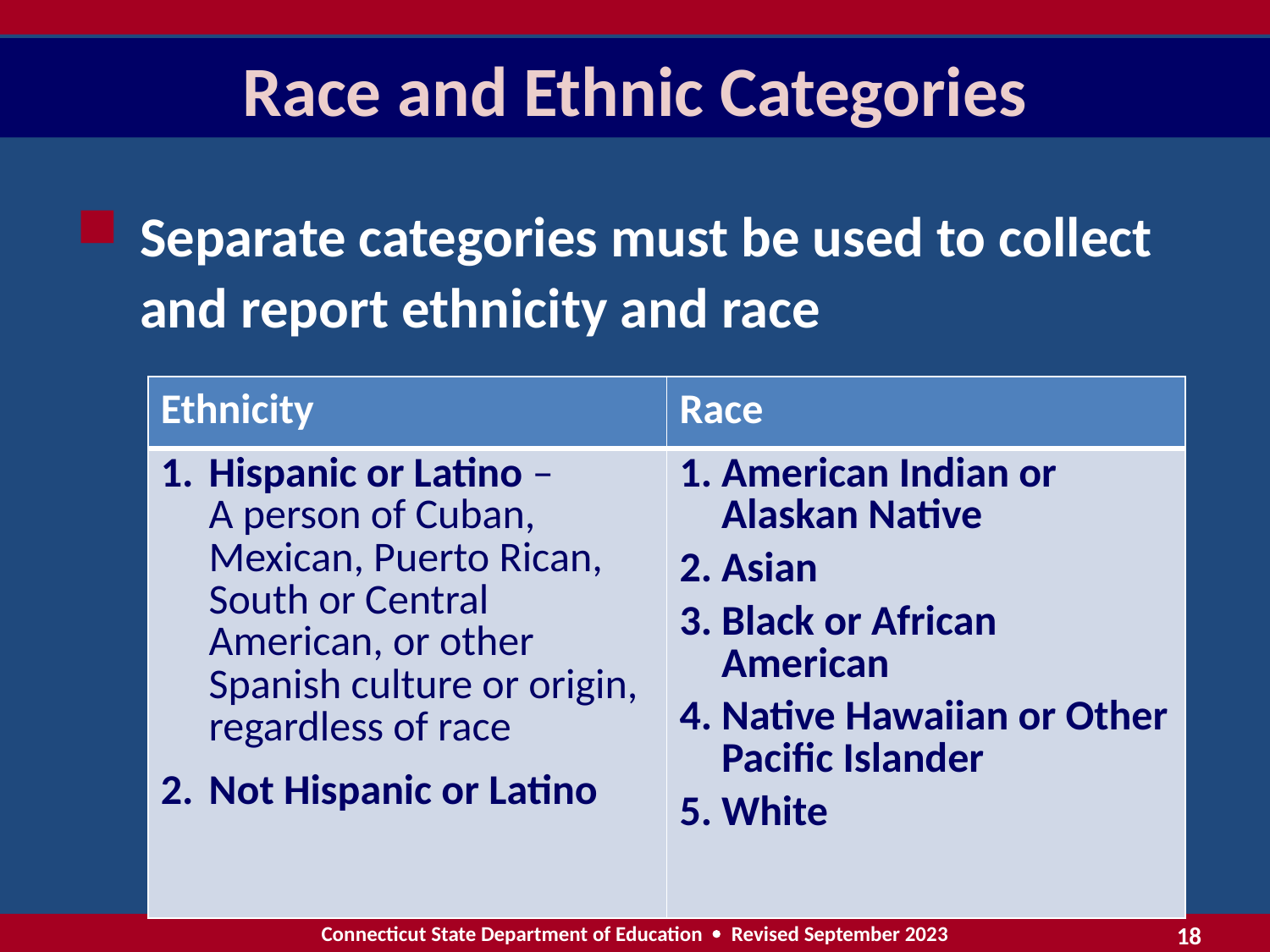

# Race and Ethnic Categories
Separate categories must be used to collect and report ethnicity and race

| Ethnicity | Race |
| --- | --- |
| Hispanic or Latino – A person of Cuban, Mexican, Puerto Rican, South or Central American, or other Spanish culture or origin, regardless of race Not Hispanic or Latino | American Indian or Alaskan Native Asian Black or African American Native Hawaiian or Other Pacific Islander White |